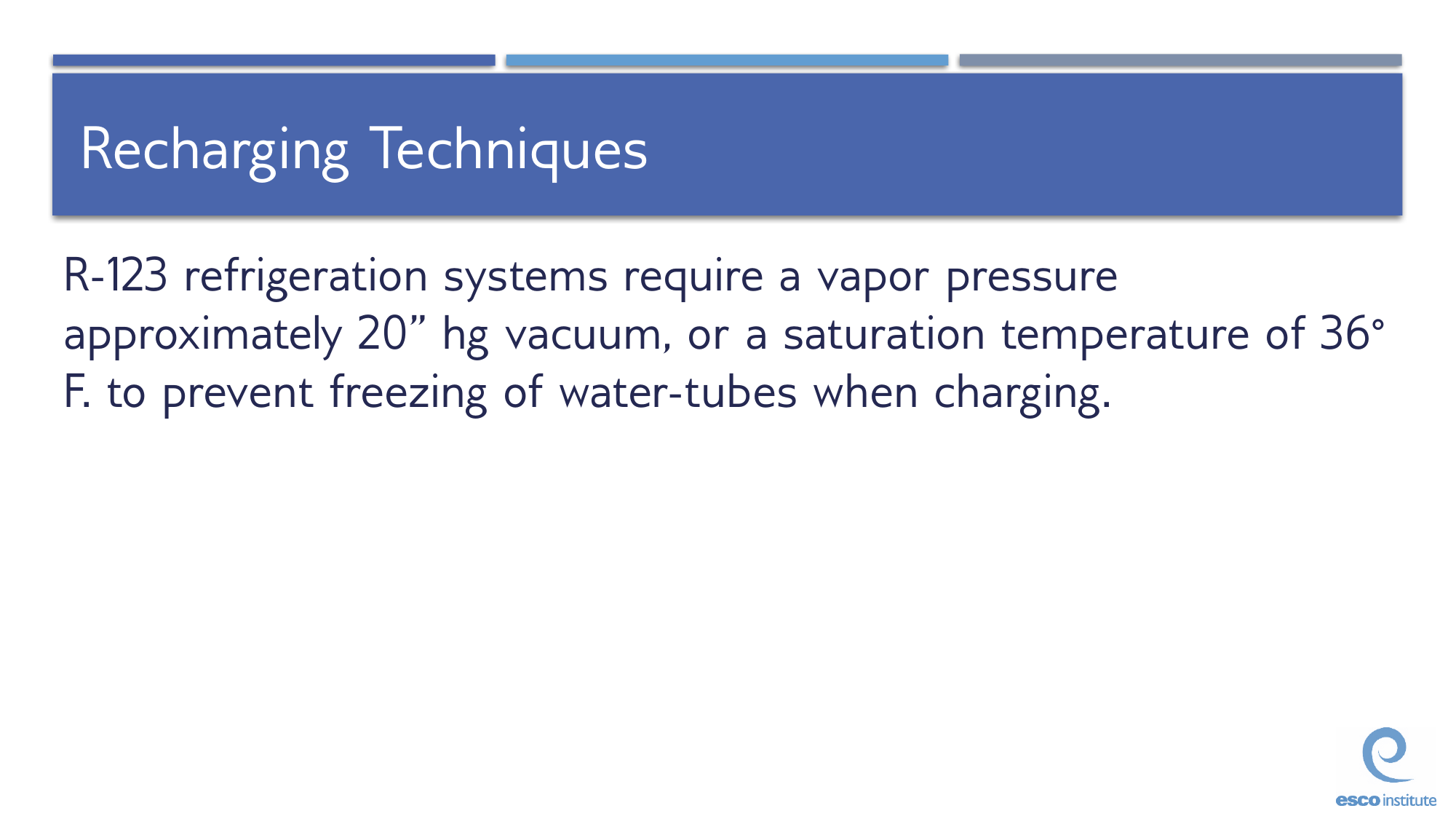

# Recharging Techniques
R-123 refrigeration systems require a vapor pressure approximately 20” hg vacuum, or a saturation temperature of 36° F. to prevent freezing of water-tubes when charging.